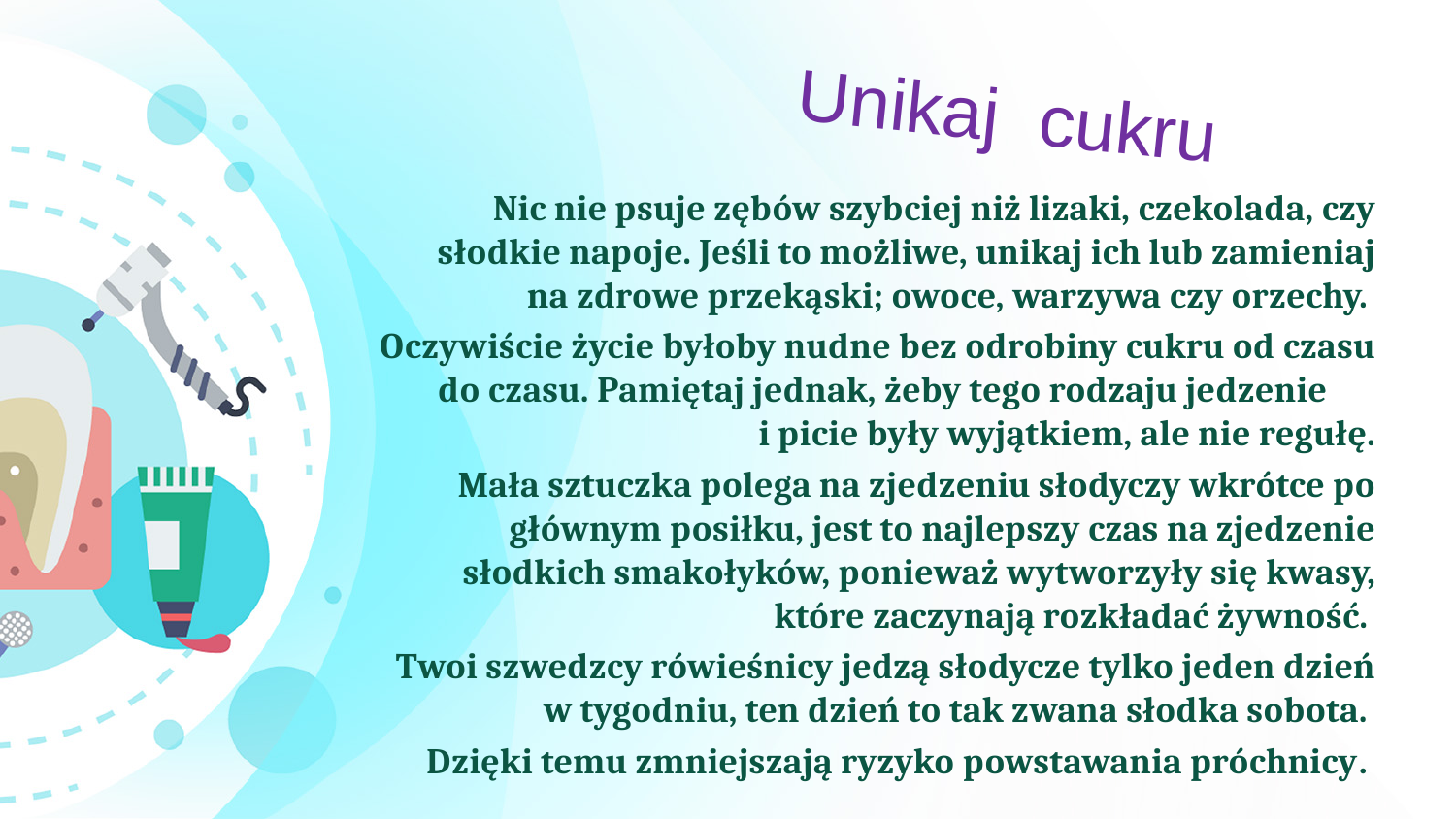

# Unikaj  cukru
Nic nie psuje zębów szybciej niż lizaki, czekolada, czy słodkie napoje. Jeśli to możliwe, unikaj ich lub zamieniaj na zdrowe przekąski; owoce, warzywa czy orzechy.
Oczywiście życie byłoby nudne bez odrobiny cukru od czasu do czasu. Pamiętaj jednak, żeby tego rodzaju jedzenie        i picie były wyjątkiem, ale nie regułę.
Mała sztuczka polega na zjedzeniu słodyczy wkrótce po głównym posiłku, jest to najlepszy czas na zjedzenie słodkich smakołyków, ponieważ wytworzyły się kwasy, które zaczynają rozkładać żywność.
Twoi szwedzcy rówieśnicy jedzą słodycze tylko jeden dzień w tygodniu, ten dzień to tak zwana słodka sobota.
Dzięki temu zmniejszają ryzyko powstawania próchnicy.